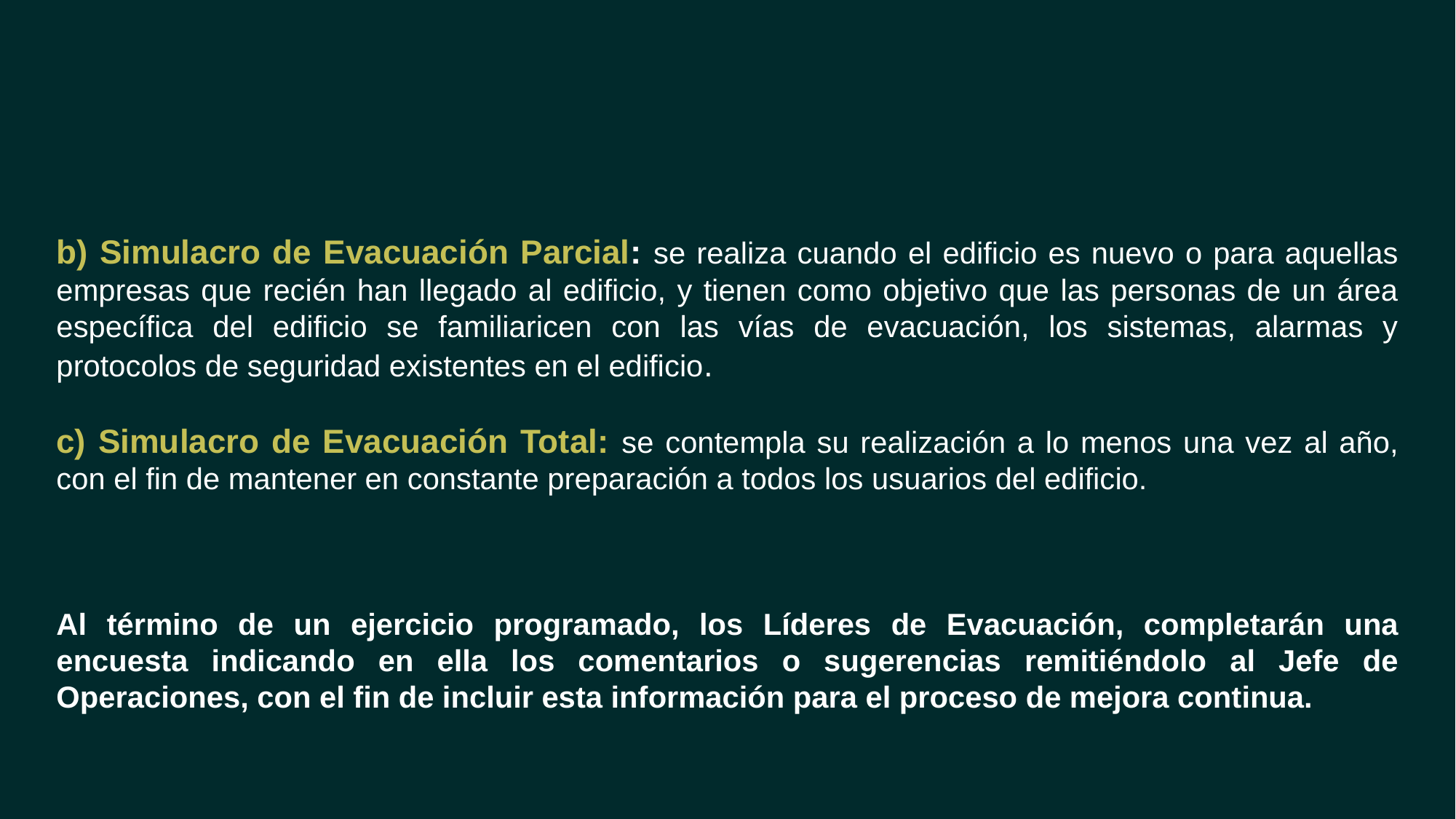

b) Simulacro de Evacuación Parcial: se realiza cuando el edificio es nuevo o para aquellas empresas que recién han llegado al edificio, y tienen como objetivo que las personas de un área específica del edificio se familiaricen con las vías de evacuación, los sistemas, alarmas y protocolos de seguridad existentes en el edificio.
c) Simulacro de Evacuación Total: se contempla su realización a lo menos una vez al año, con el fin de mantener en constante preparación a todos los usuarios del edificio.

Al término de un ejercicio programado, los Líderes de Evacuación, completarán una encuesta indicando en ella los comentarios o sugerencias remitiéndolo al Jefe de Operaciones, con el fin de incluir esta información para el proceso de mejora continua.